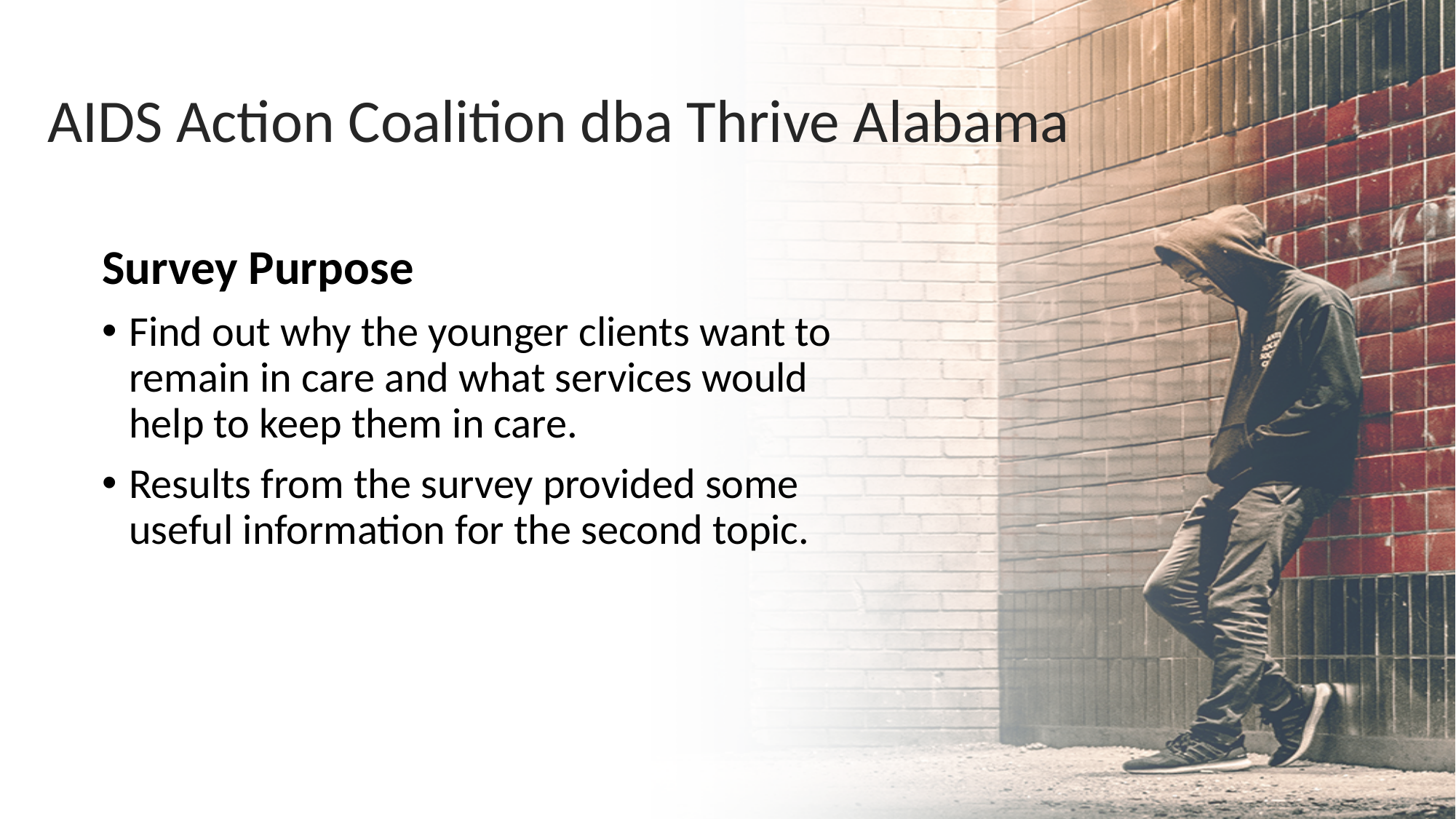

# AIDS Action Coalition dba Thrive Alabama
Survey Purpose
Find out why the younger clients want to remain in care and what services would help to keep them in care.
Results from the survey provided some useful information for the second topic.